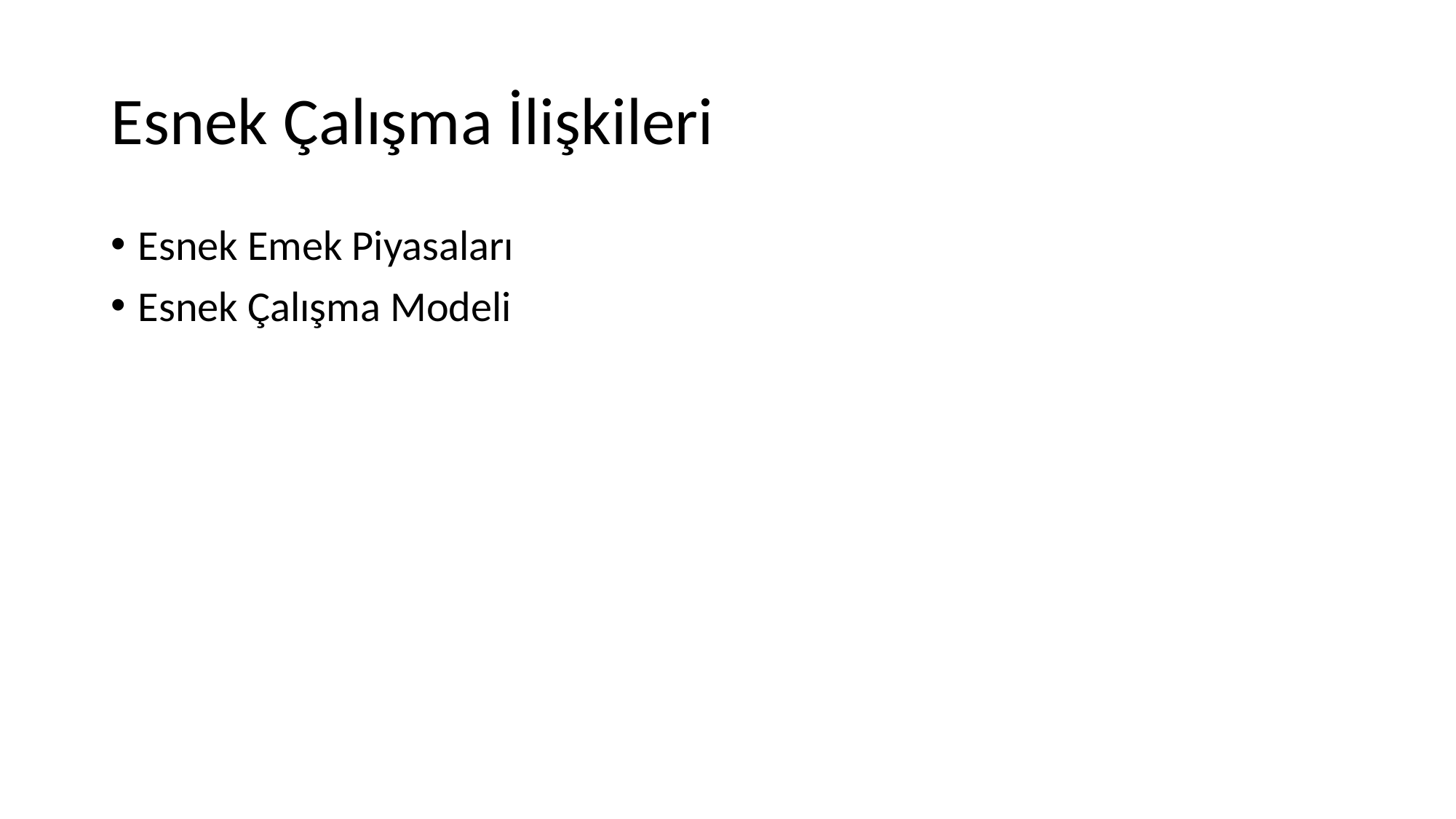

# Esnek Çalışma İlişkileri
Esnek Emek Piyasaları
Esnek Çalışma Modeli